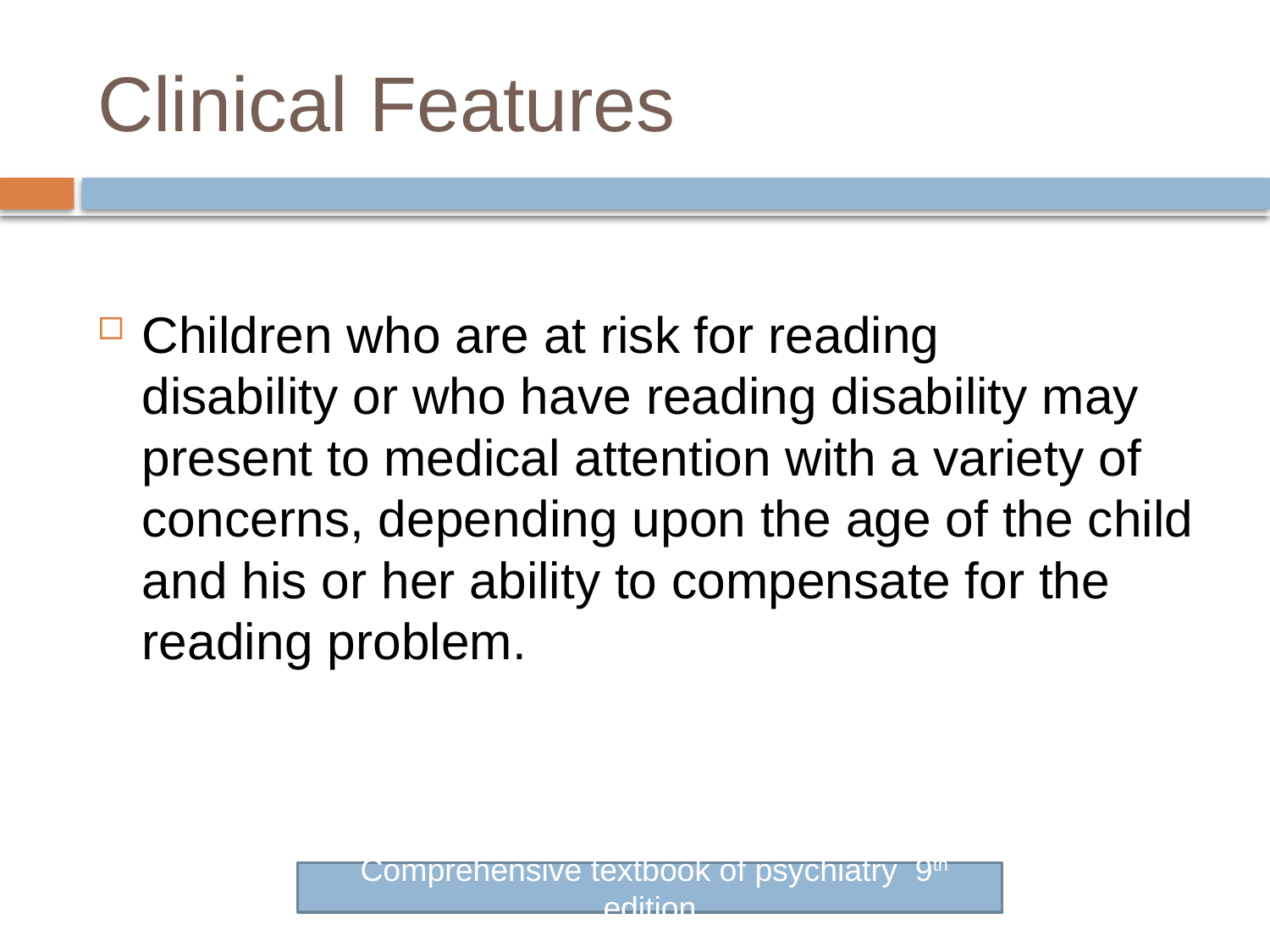

# Clinical Features

Children who are at risk for reading disability or who have reading disability may present to medical attention with a variety of concerns, depending upon the age of the child and his or her ability to compensate for the reading problem.
 Comprehensive textbook of psychiatry  9th edition